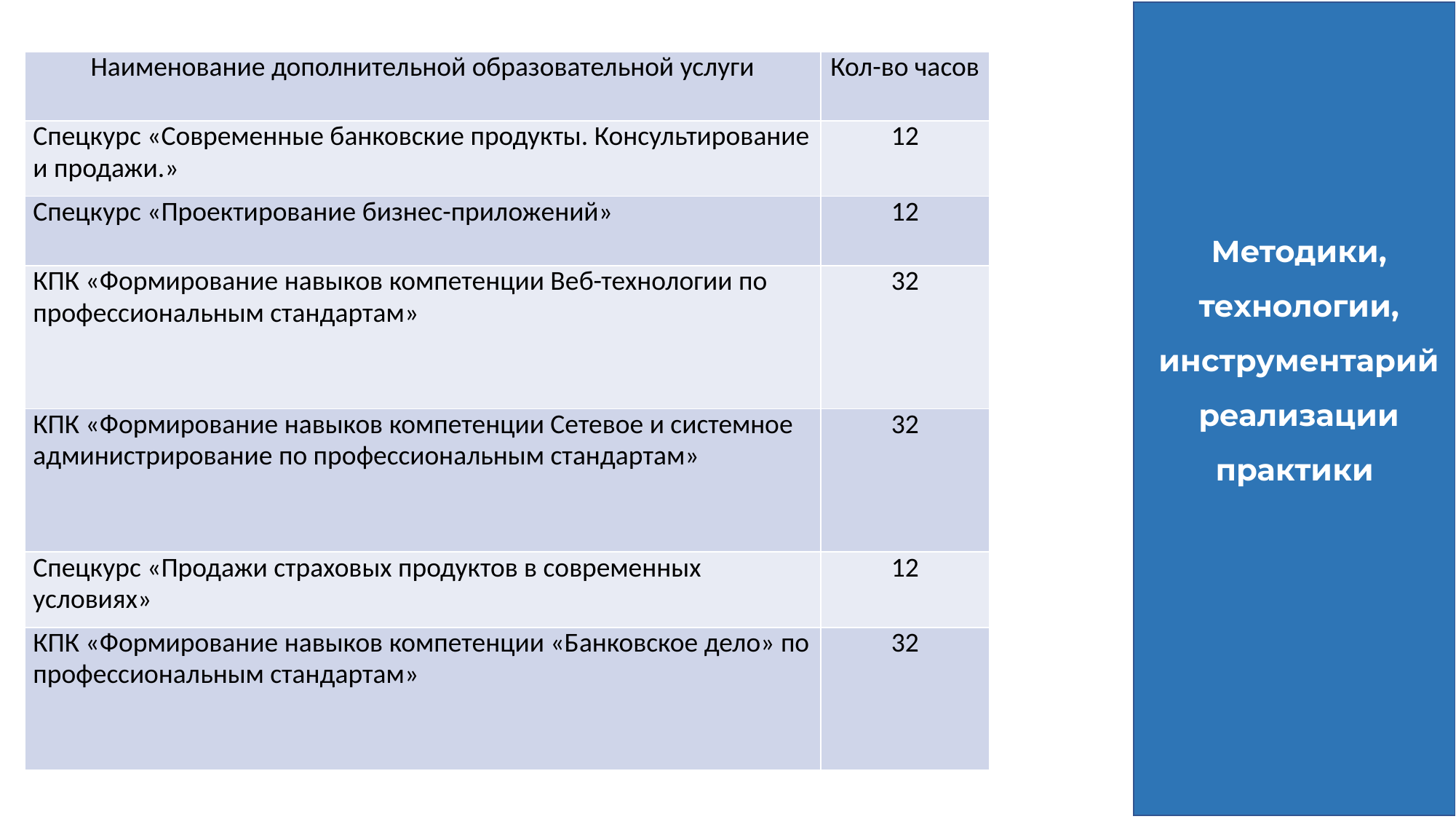

| Наименование дополнительной образовательной услуги | Кол-во часов |
| --- | --- |
| Спецкурс «Современные банковские продукты. Консультирование и продажи.» | 12 |
| Спецкурс «Проектирование бизнес-приложений» | 12 |
| КПК «Формирование навыков компетенции Веб-технологии по профессиональным стандартам» | 32 |
| КПК «Формирование навыков компетенции Сетевое и системное администрирование по профессиональным стандартам» | 32 |
| Спецкурс «Продажи страховых продуктов в современных условиях» | 12 |
| КПК «Формирование навыков компетенции «Банковское дело» по профессиональным стандартам» | 32 |

Методики, технологии, инструментарий реализации практики